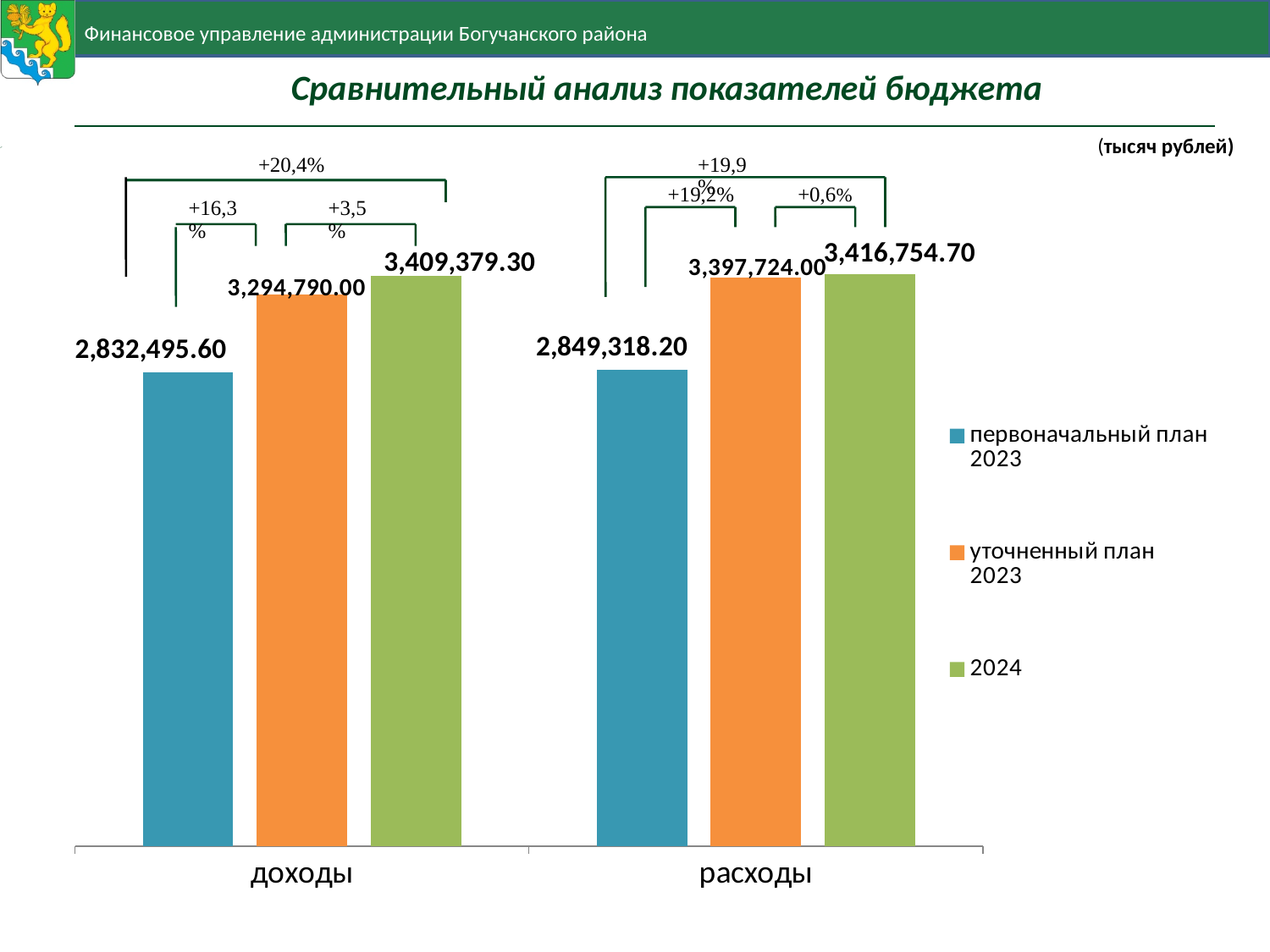

Сравнительный анализ показателей бюджета
(тысяч рублей)

### Chart

| Category | первоначальный план 2023 | уточненный план 2023 | 2024 |
|---|---|---|---|
| доходы | 2832495.6 | 3294790.0 | 3409379.3 |
| расходы | 2849318.2 | 3397724.0 | 3416754.7 |